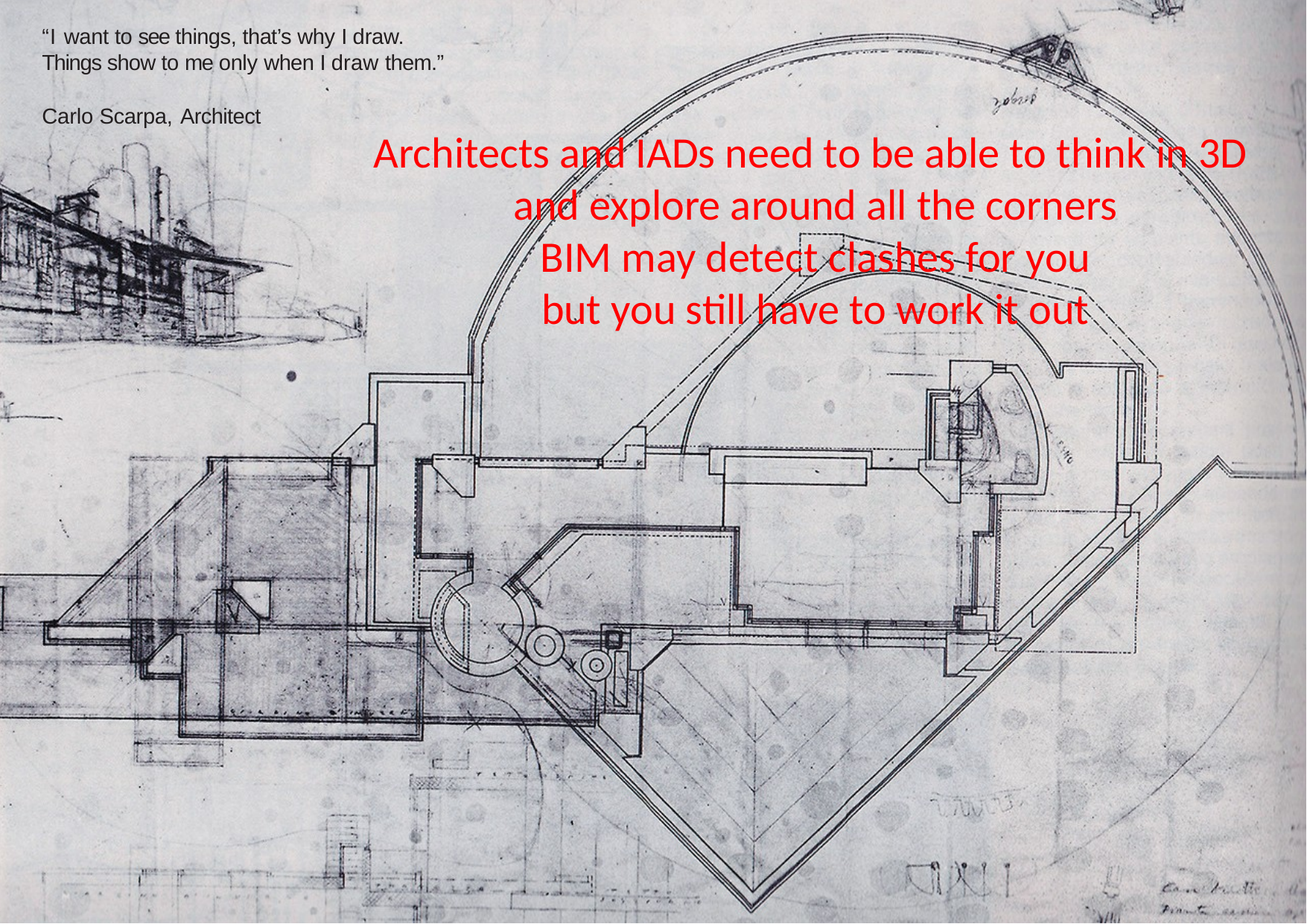

“I want to see things, that’s why I draw.  Things show to me only when I draw them.”

Carlo Scarpa, Architect
# Architects and IADs need to be able to think in 3D and explore around all the corners BIM may detect clashes for you but you still have to work it out